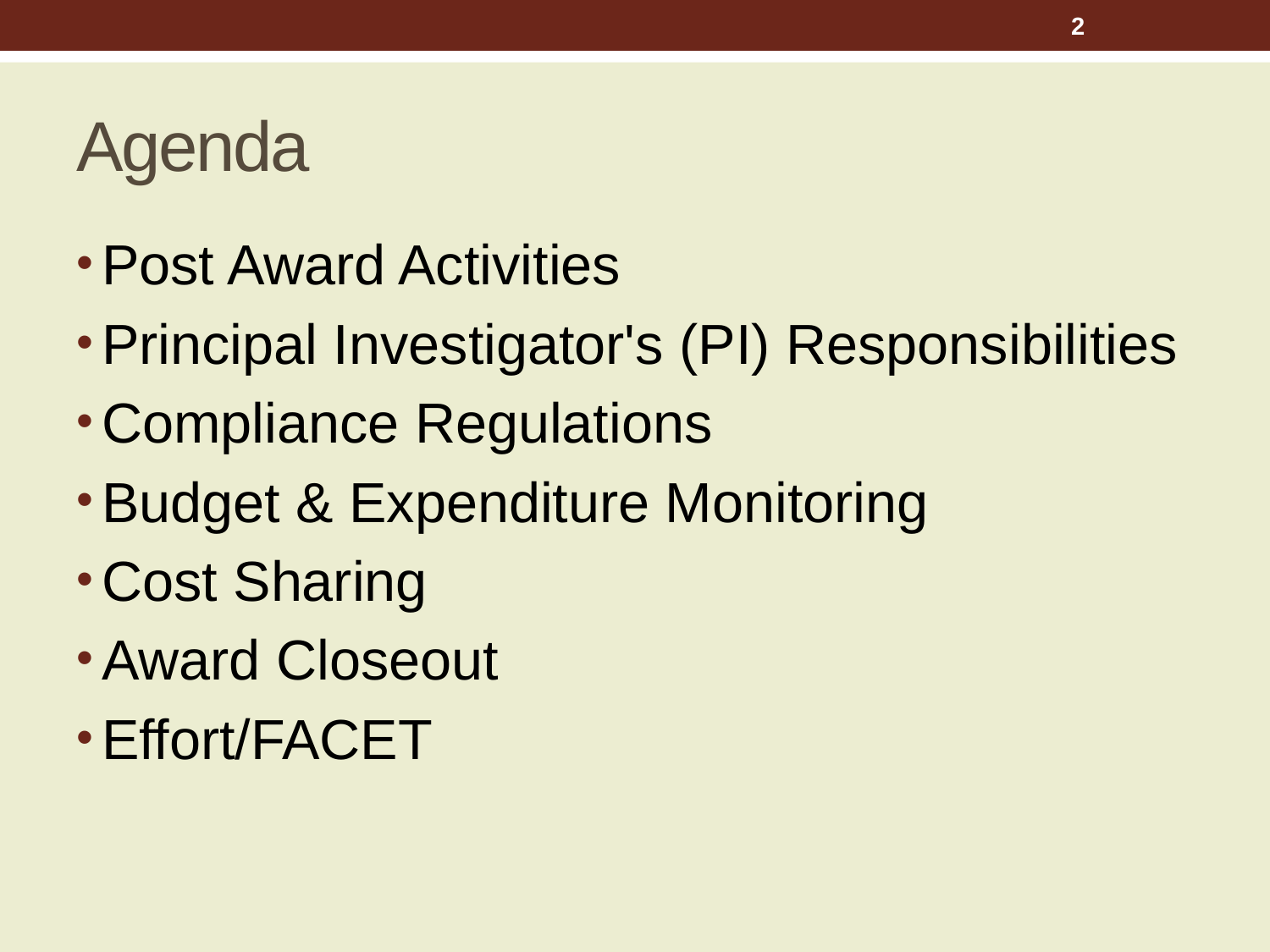

2
# Agenda
Post Award Activities
Principal Investigator's (PI) Responsibilities
Compliance Regulations
Budget & Expenditure Monitoring
Cost Sharing
Award Closeout
Effort/FACET